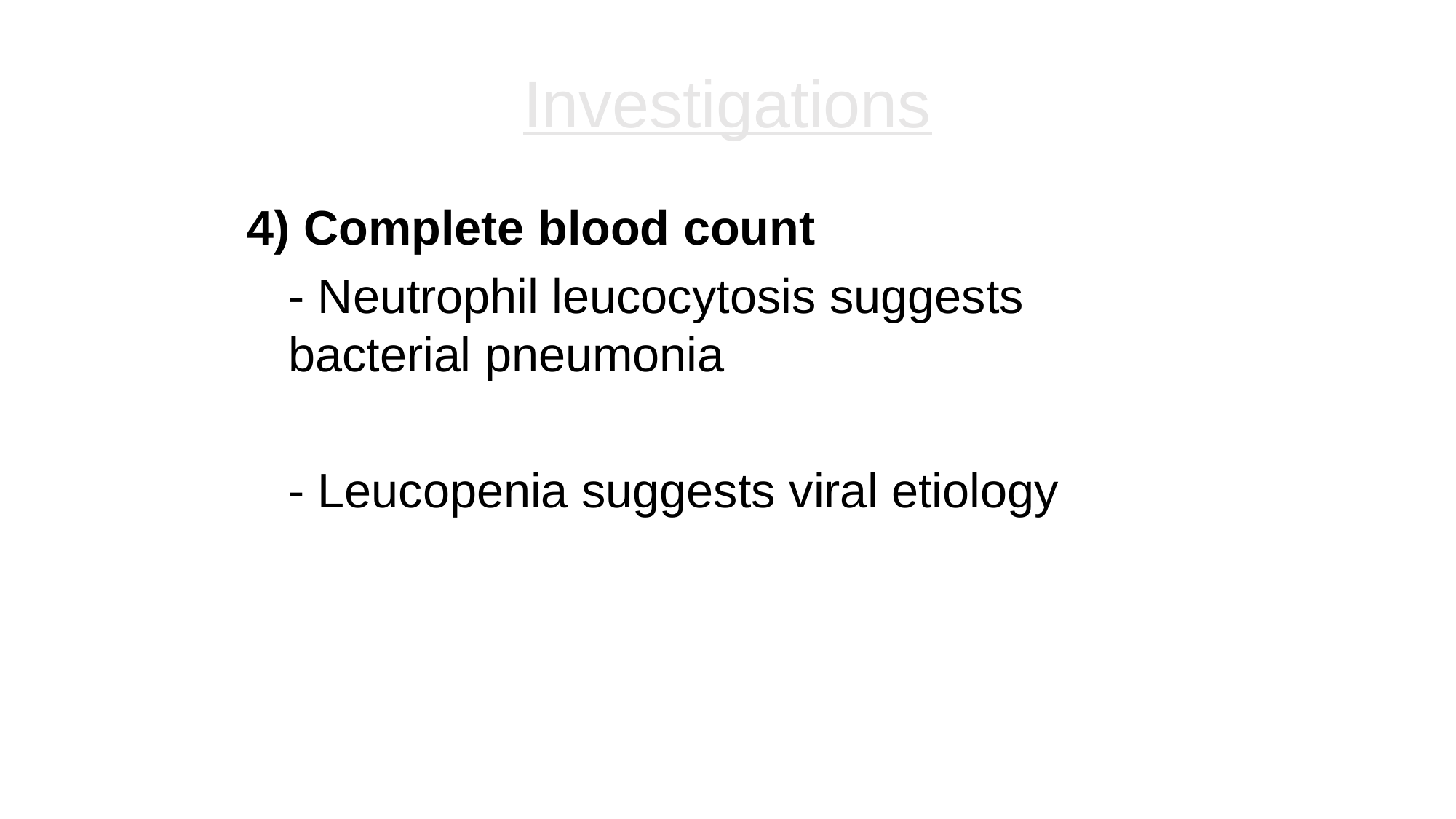

# Investigations
4) Complete blood count
	- Neutrophil leucocytosis suggests bacterial pneumonia

	- Leucopenia suggests viral etiology